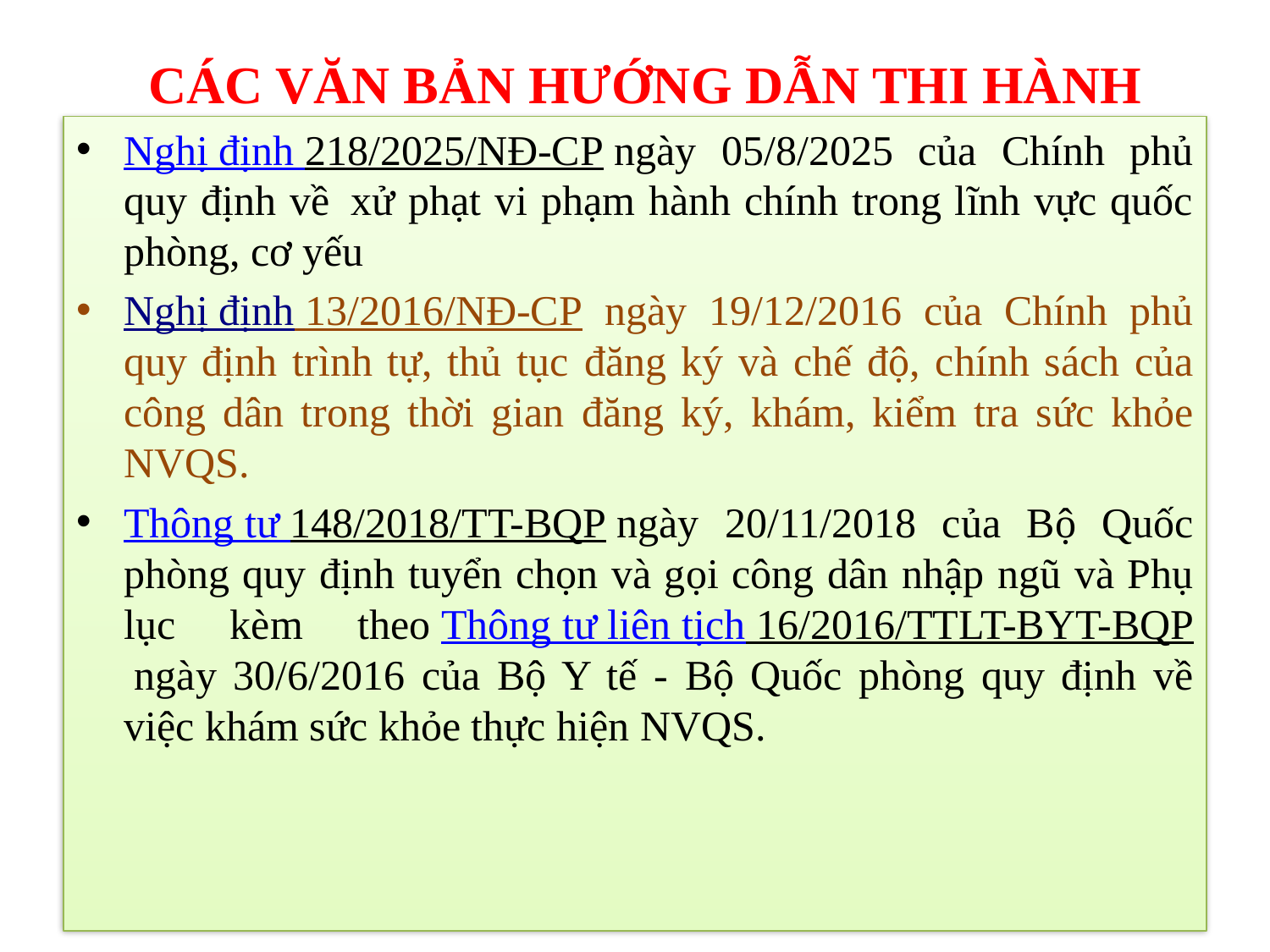

# CÁC VĂN BẢN HƯỚNG DẪN THI HÀNH
Nghị định 218/2025/NĐ-CP ngày 05/8/2025 của Chính phủ quy định về  xử phạt vi phạm hành chính trong lĩnh vực quốc phòng, cơ yếu
Nghị định 13/2016/NĐ-CP ngày 19/12/2016 của Chính phủ quy định trình tự, thủ tục đăng ký và chế độ, chính sách của công dân trong thời gian đăng ký, khám, kiểm tra sức khỏe NVQS.
Thông tư 148/2018/TT-BQP ngày 20/11/2018 của Bộ Quốc phòng quy định tuyển chọn và gọi công dân nhập ngũ và Phụ lục kèm theo Thông tư liên tịch 16/2016/TTLT-BYT-BQP ngày 30/6/2016 của Bộ Y tế - Bộ Quốc phòng quy định về việc khám sức khỏe thực hiện NVQS.